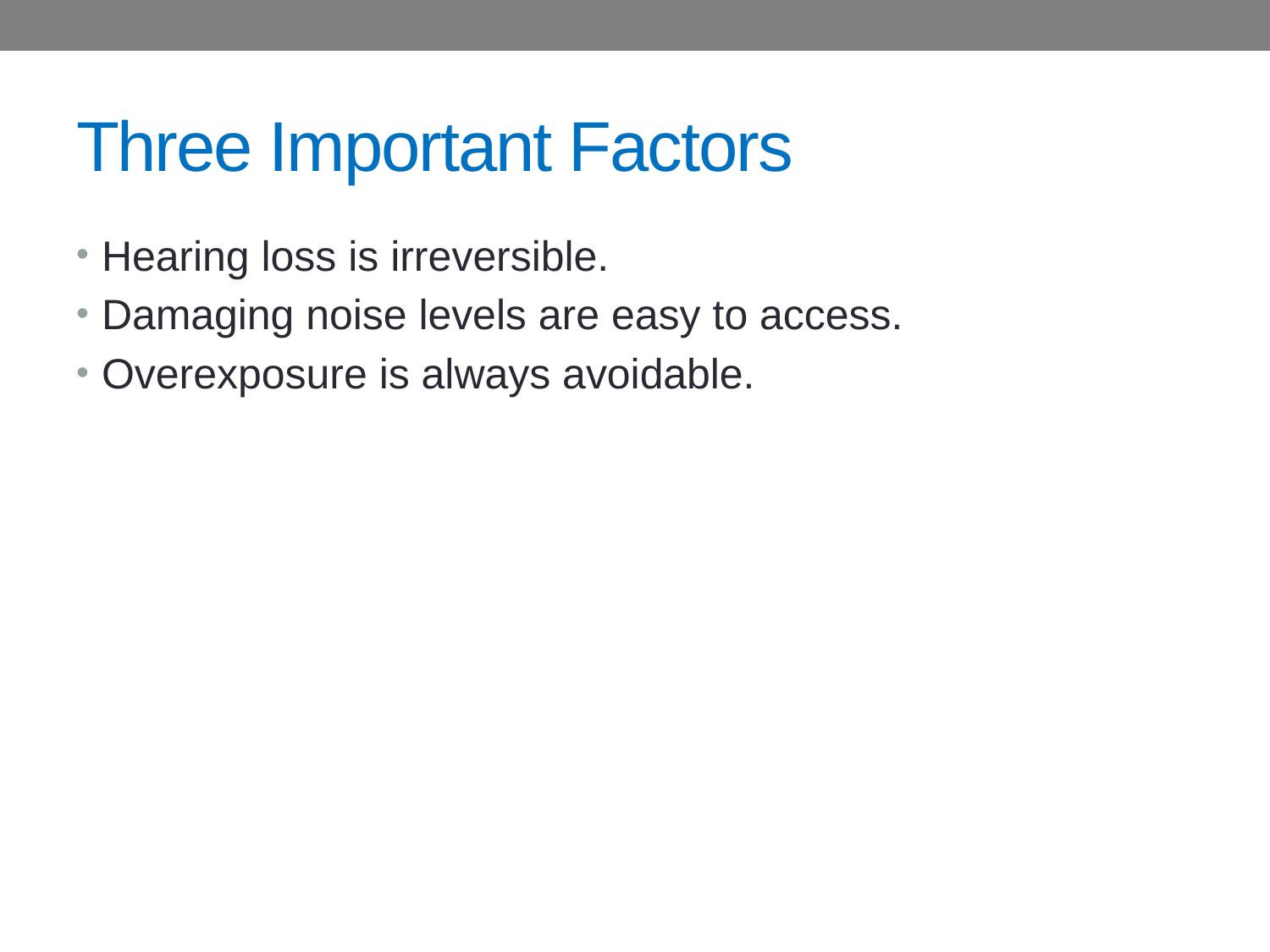

# Three Important Factors
Hearing loss is irreversible.
Damaging noise levels are easy to access.
Overexposure is always avoidable.